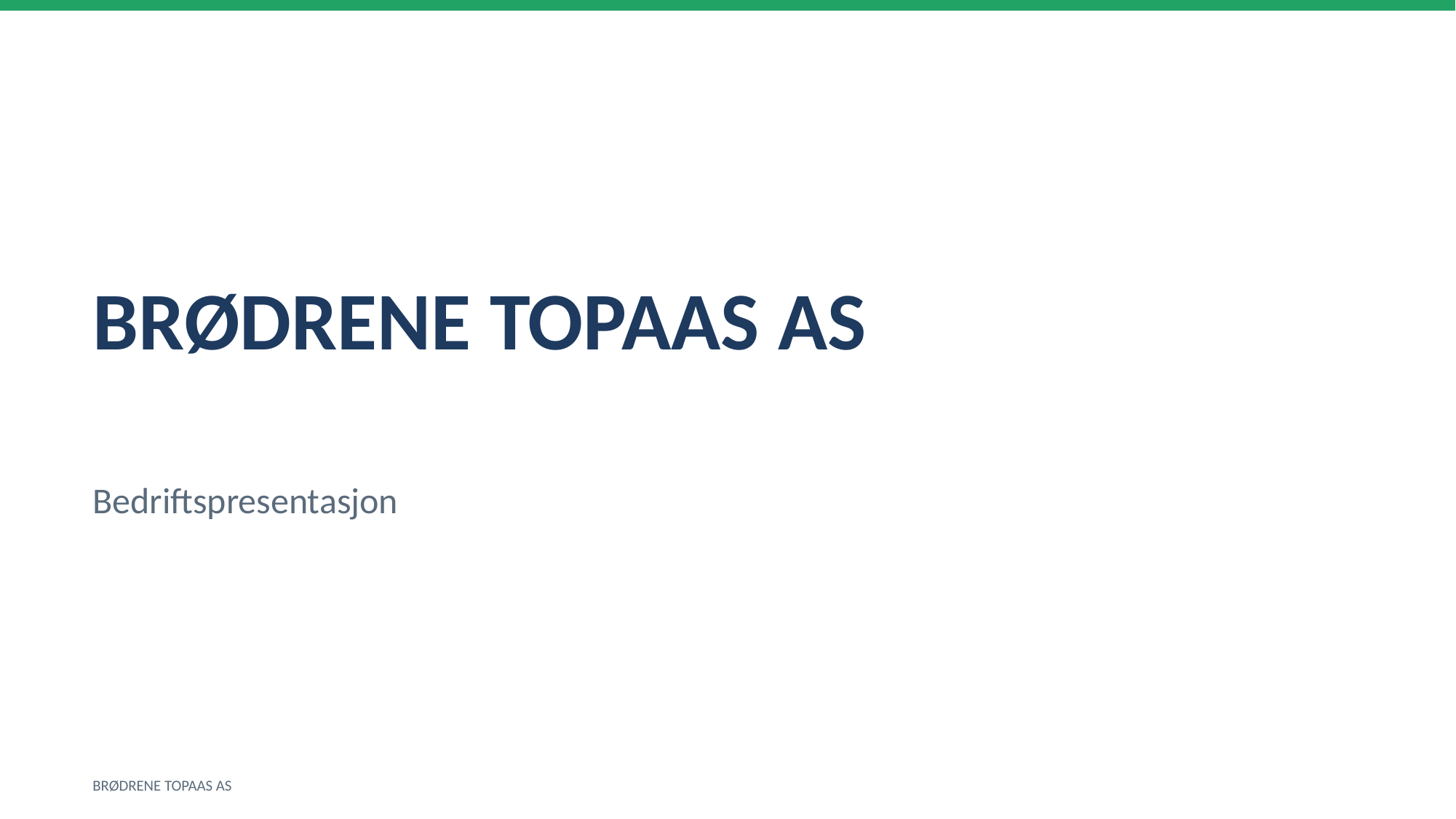

BRØDRENE TOPAAS AS
Bedriftspresentasjon
BRØDRENE TOPAAS AS